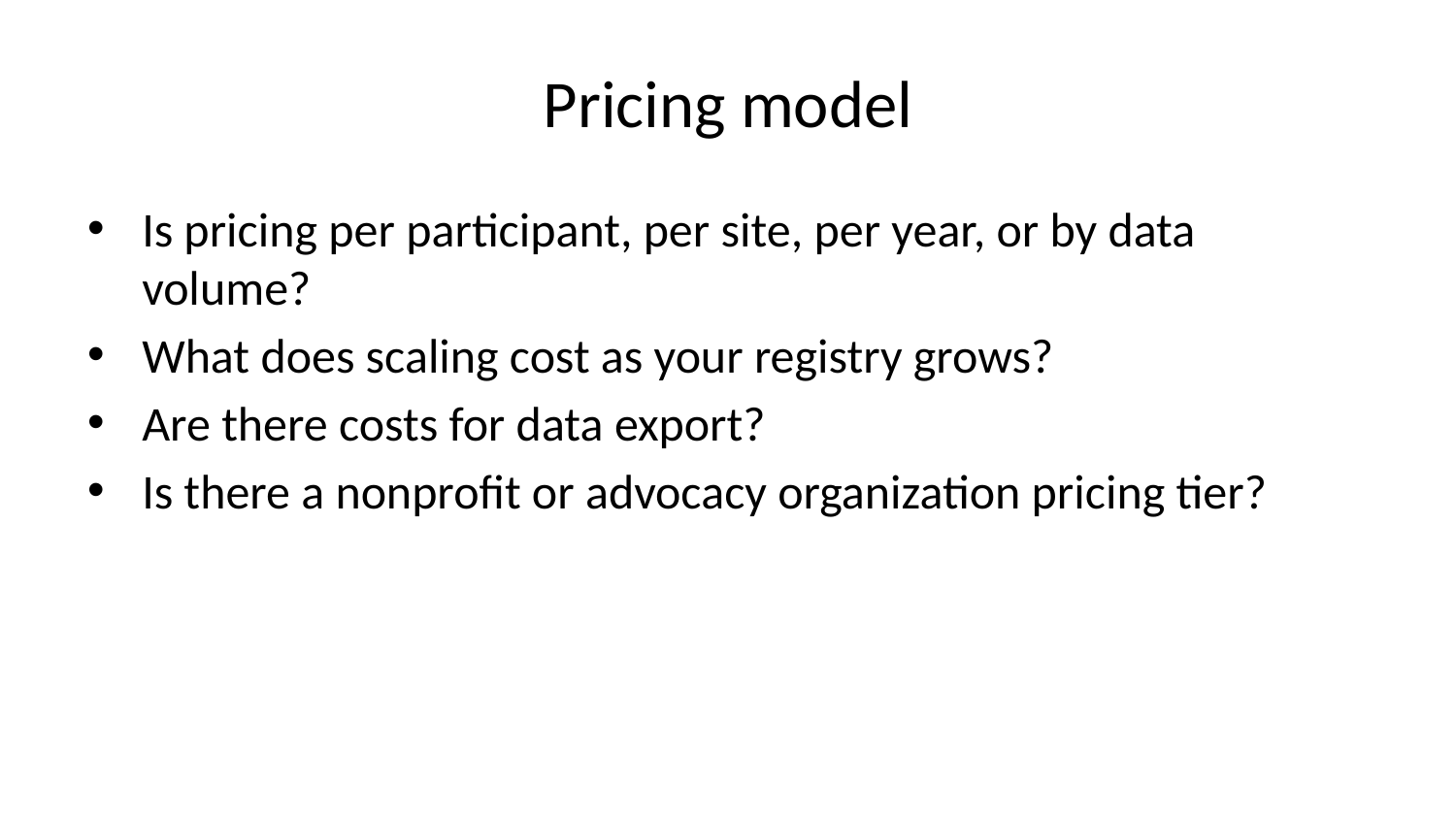

# Pricing model
Is pricing per participant, per site, per year, or by data volume?
What does scaling cost as your registry grows?
Are there costs for data export?
Is there a nonprofit or advocacy organization pricing tier?